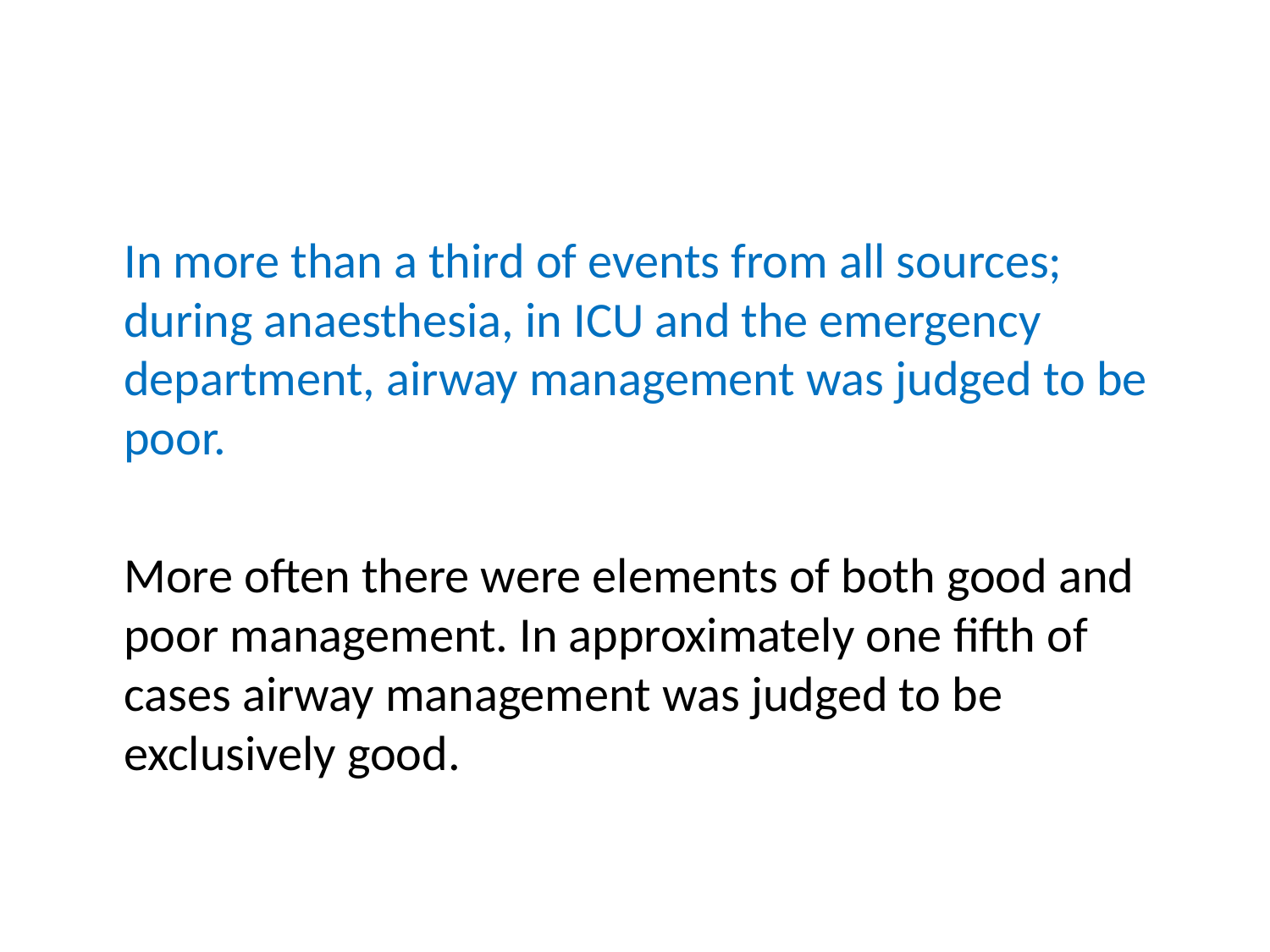

#
	In more than a third of events from all sources; during anaesthesia, in ICU and the emergency department, airway management was judged to be poor.

	More often there were elements of both good and poor management. In approximately one fifth of cases airway management was judged to be exclusively good.